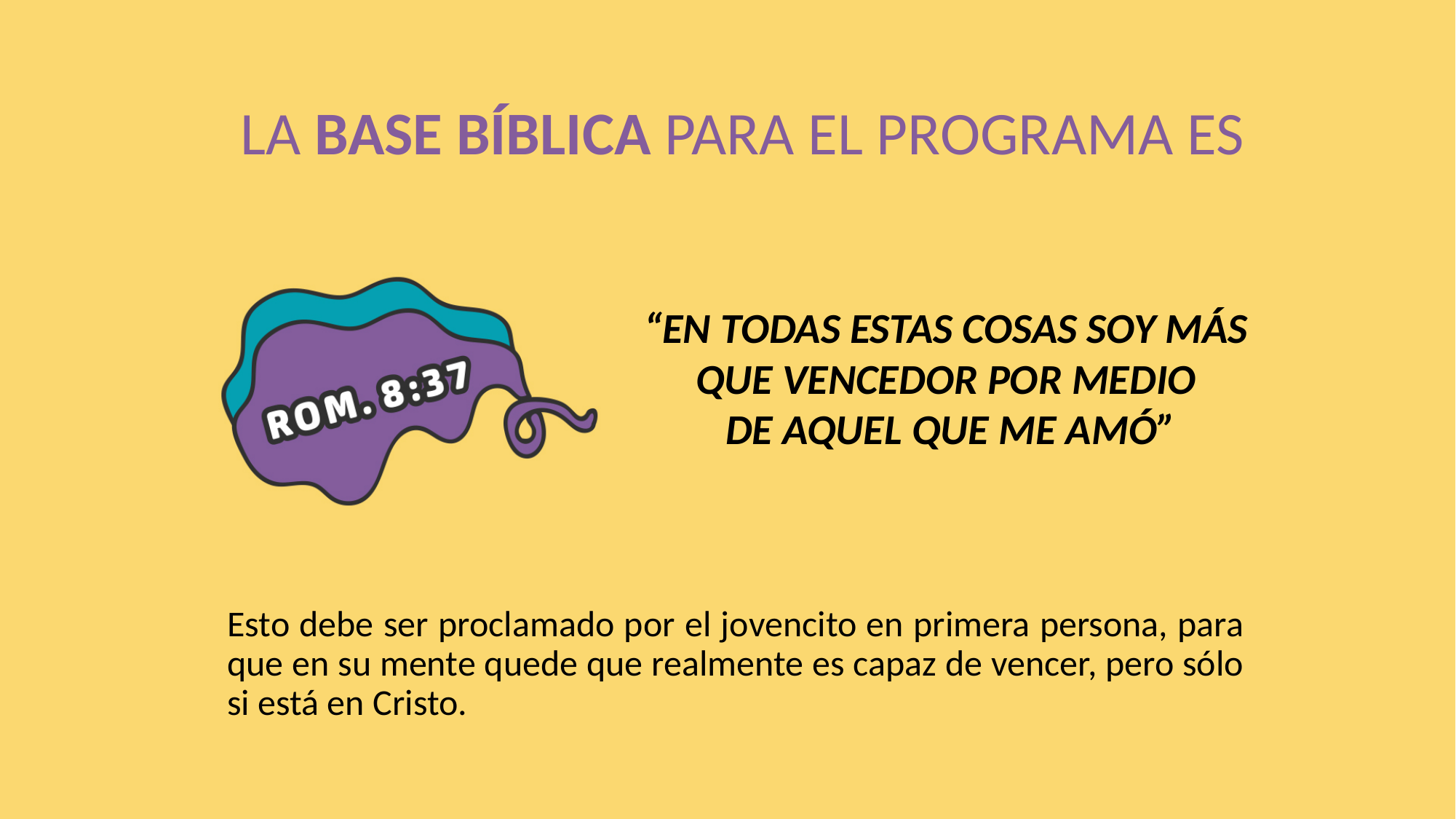

LA BASE BÍBLICA PARA EL PROGRAMA ES
“EN TODAS ESTAS COSAS SOY MÁS
QUE VENCEDOR POR MEDIO
DE AQUEL QUE ME AMÓ”
Esto debe ser proclamado por el jovencito en primera persona, para que en su mente quede que realmente es capaz de vencer, pero sólo si está en Cristo.